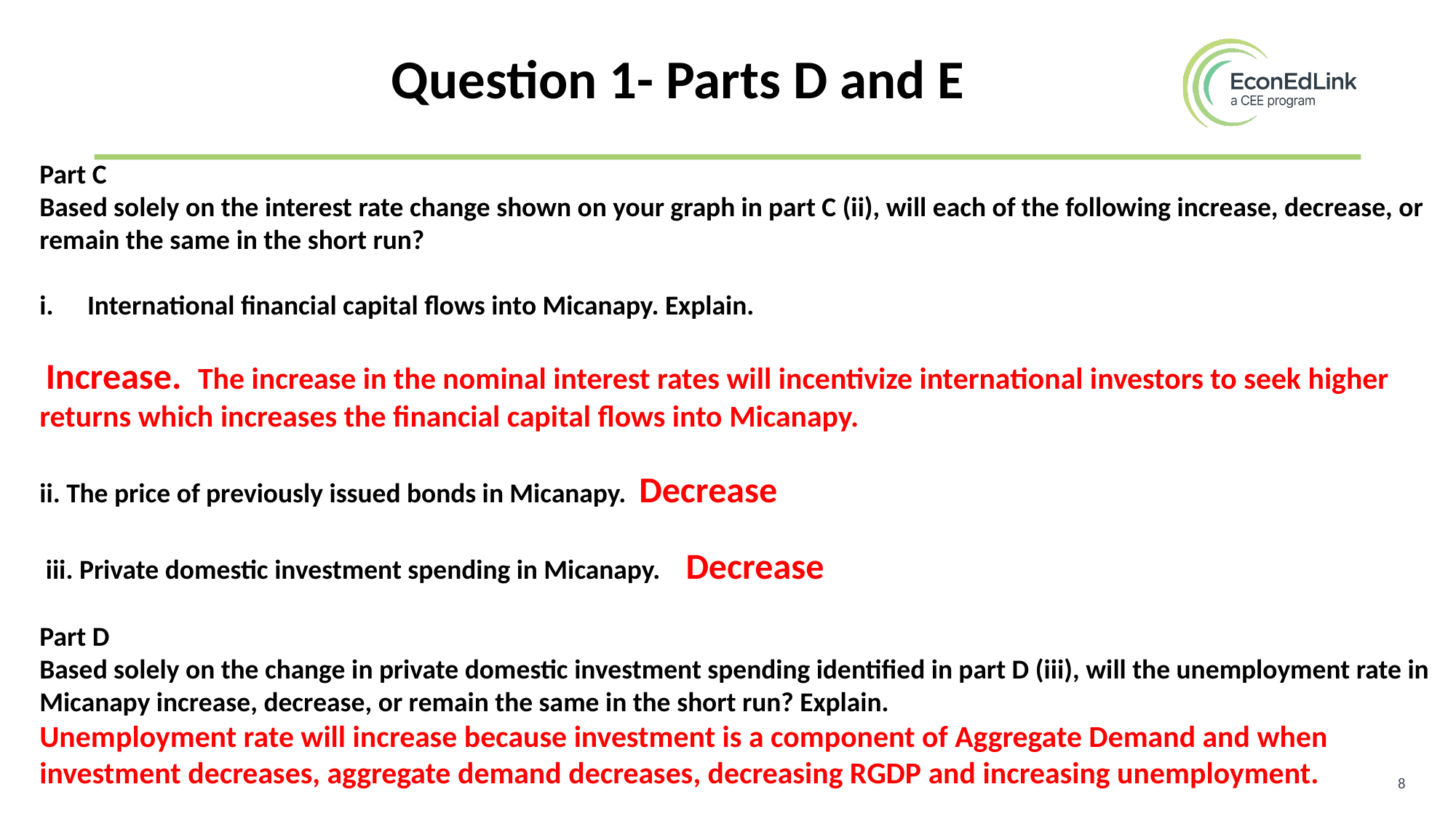

Question 1- Parts D and E
Part C
Based solely on the interest rate change shown on your graph in part C (ii), will each of the following increase, decrease, or remain the same in the short run?

International financial capital flows into Micanapy. Explain.

 Increase.  The increase in the nominal interest rates will incentivize international investors to seek higher returns which increases the financial capital flows into Micanapy.

ii. The price of previously issued bonds in Micanapy.  Decrease

 iii. Private domestic investment spending in Micanapy.    Decrease

Part D
Based solely on the change in private domestic investment spending identified in part D (iii), will the unemployment rate in Micanapy increase, decrease, or remain the same in the short run? Explain.
Unemployment rate will increase because investment is a component of Aggregate Demand and when investment decreases, aggregate demand decreases, decreasing RGDP and increasing unemployment.
8